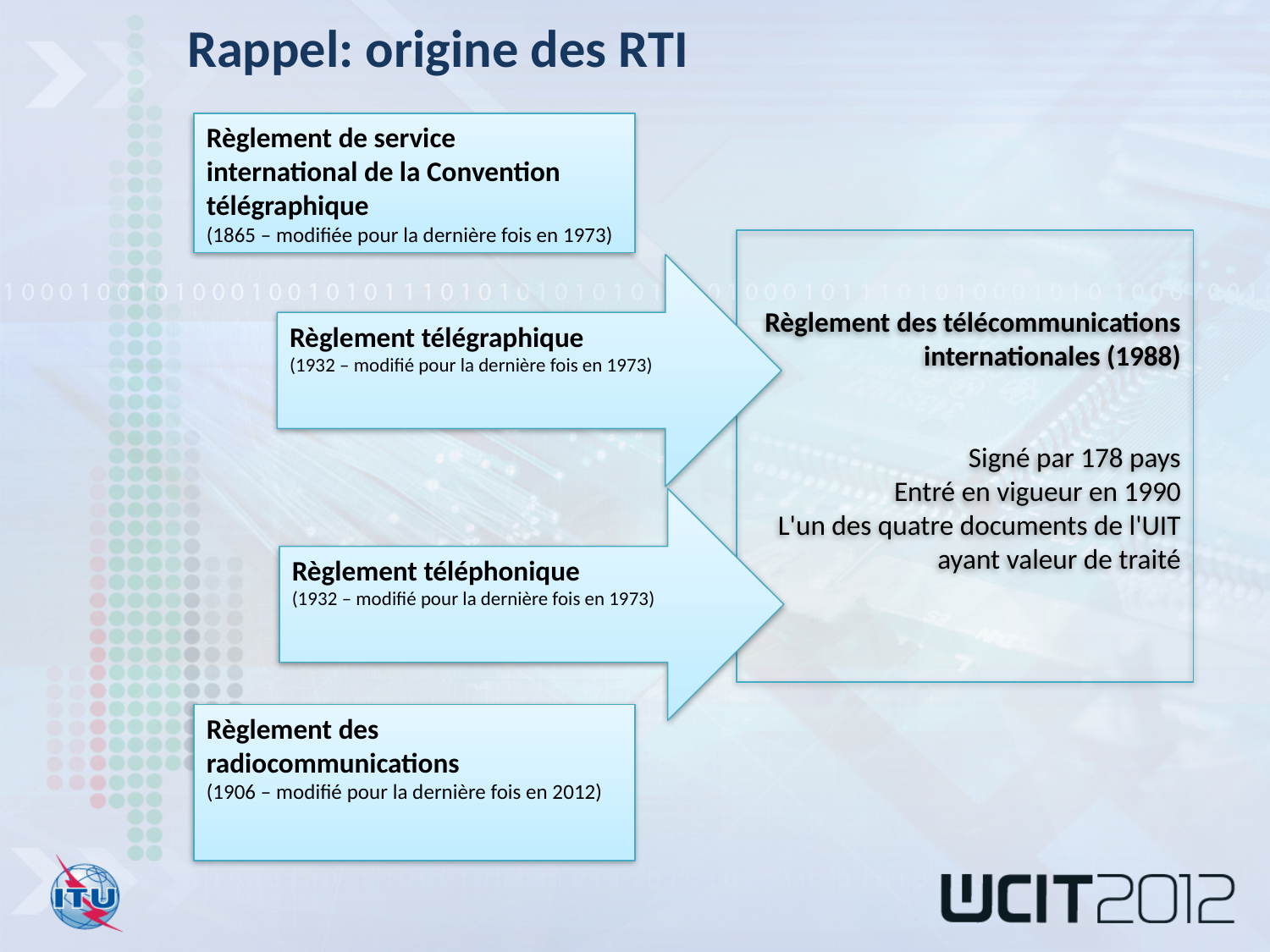

# Rappel: origine des RTI
Règlement de service
international de la Convention télégraphique
(1865 – modifiée pour la dernière fois en 1973)

Règlement des télécommunications internationales (1988)

Signé par 178 pays
Entré en vigueur en 1990
L'un des quatre documents de l'UIT ayant valeur de traité

Règlement télégraphique
(1932 – modifié pour la dernière fois en 1973)

Règlement téléphonique
(1932 – modifié pour la dernière fois en 1973)

Règlement des radiocommunications
(1906 – modifié pour la dernière fois en 2012)